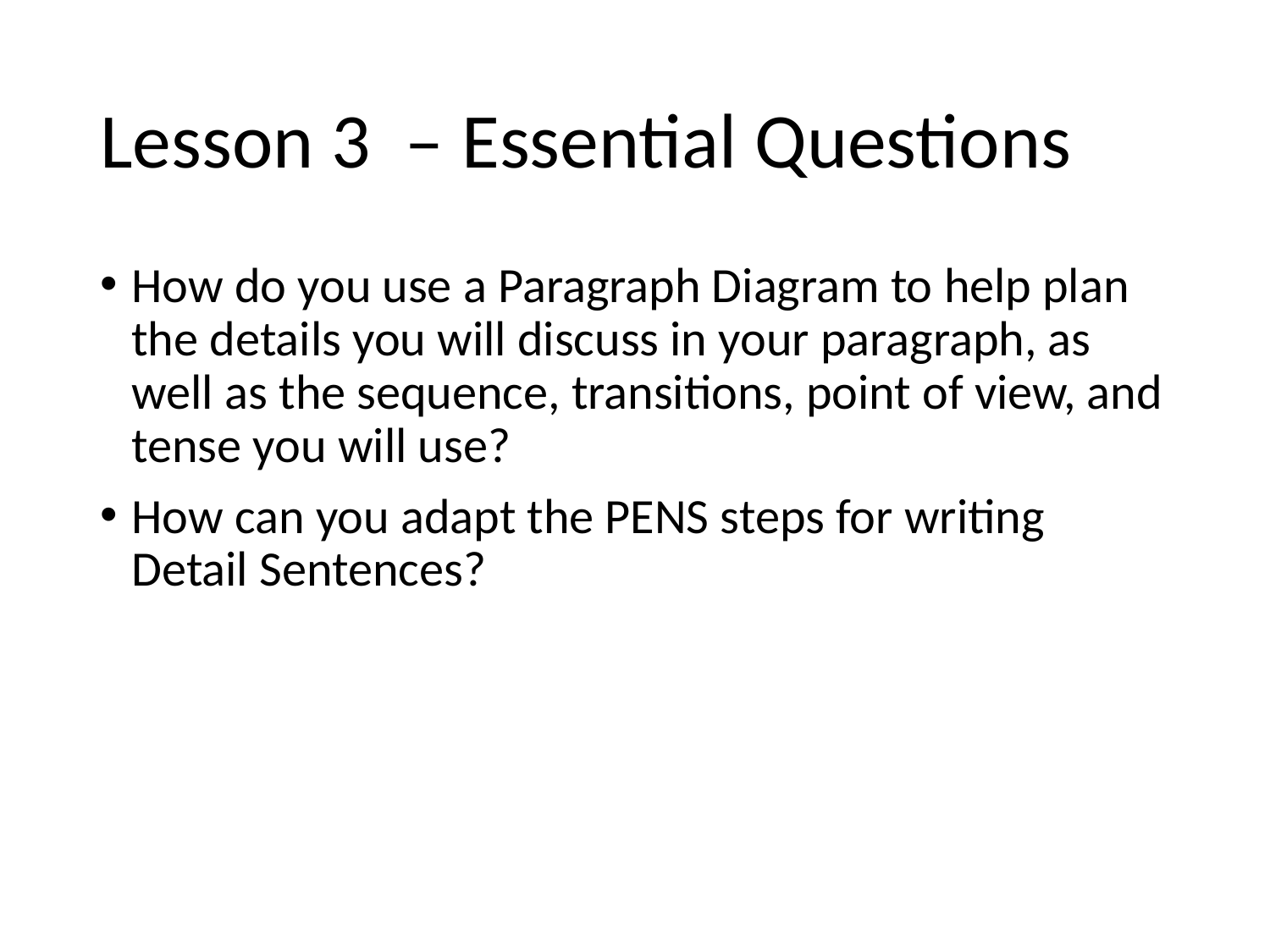

# Lesson 3  – Essential Questions
How do you use a Paragraph Diagram to help plan the details you will discuss in your paragraph, as well as the sequence, transitions, point of view, and tense you will use?
How can you adapt the PENS steps for writing Detail Sentences?